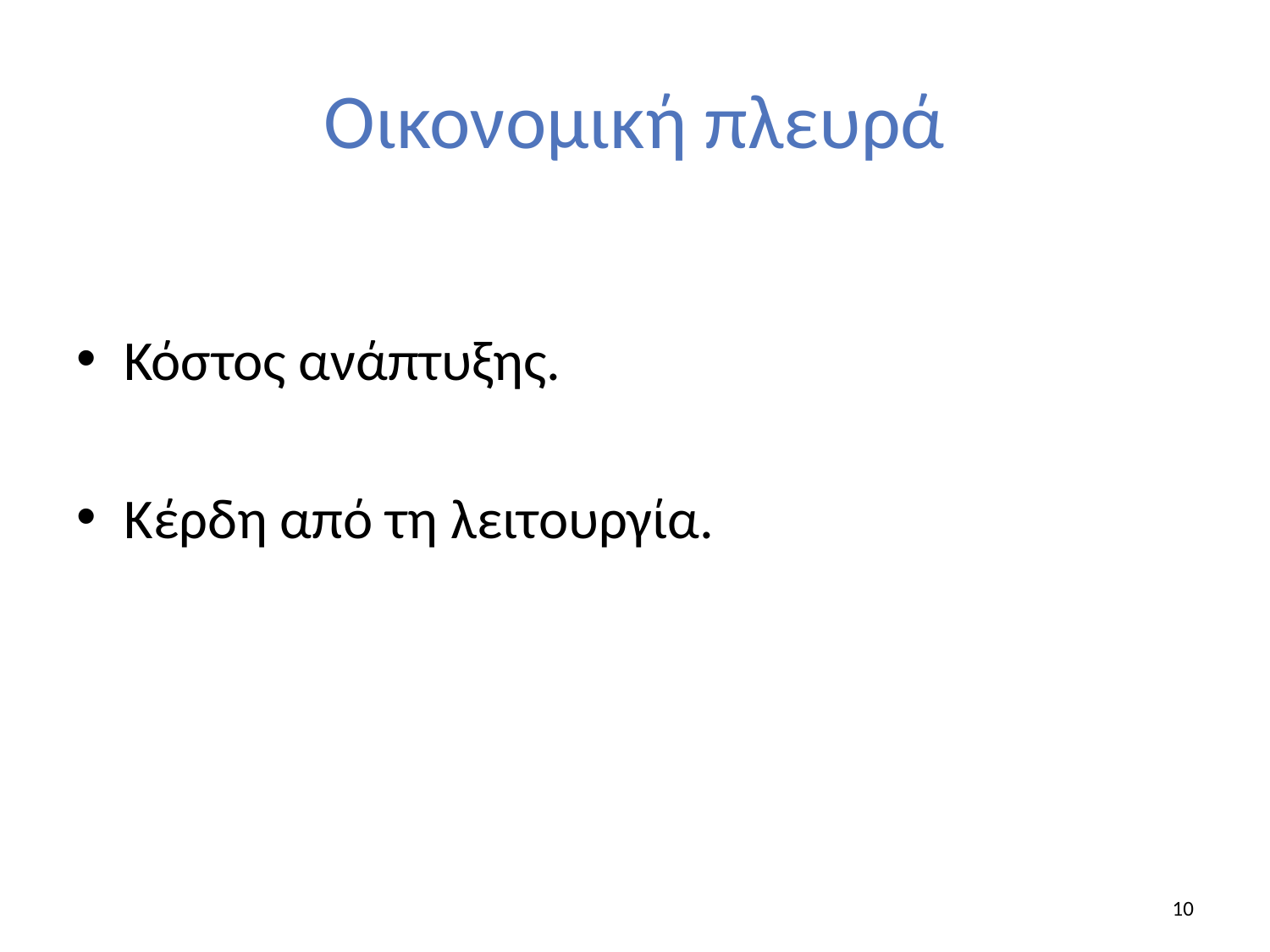

# Οικονομική πλευρά
Κόστος ανάπτυξης.

Κέρδη από τη λειτουργία.
10